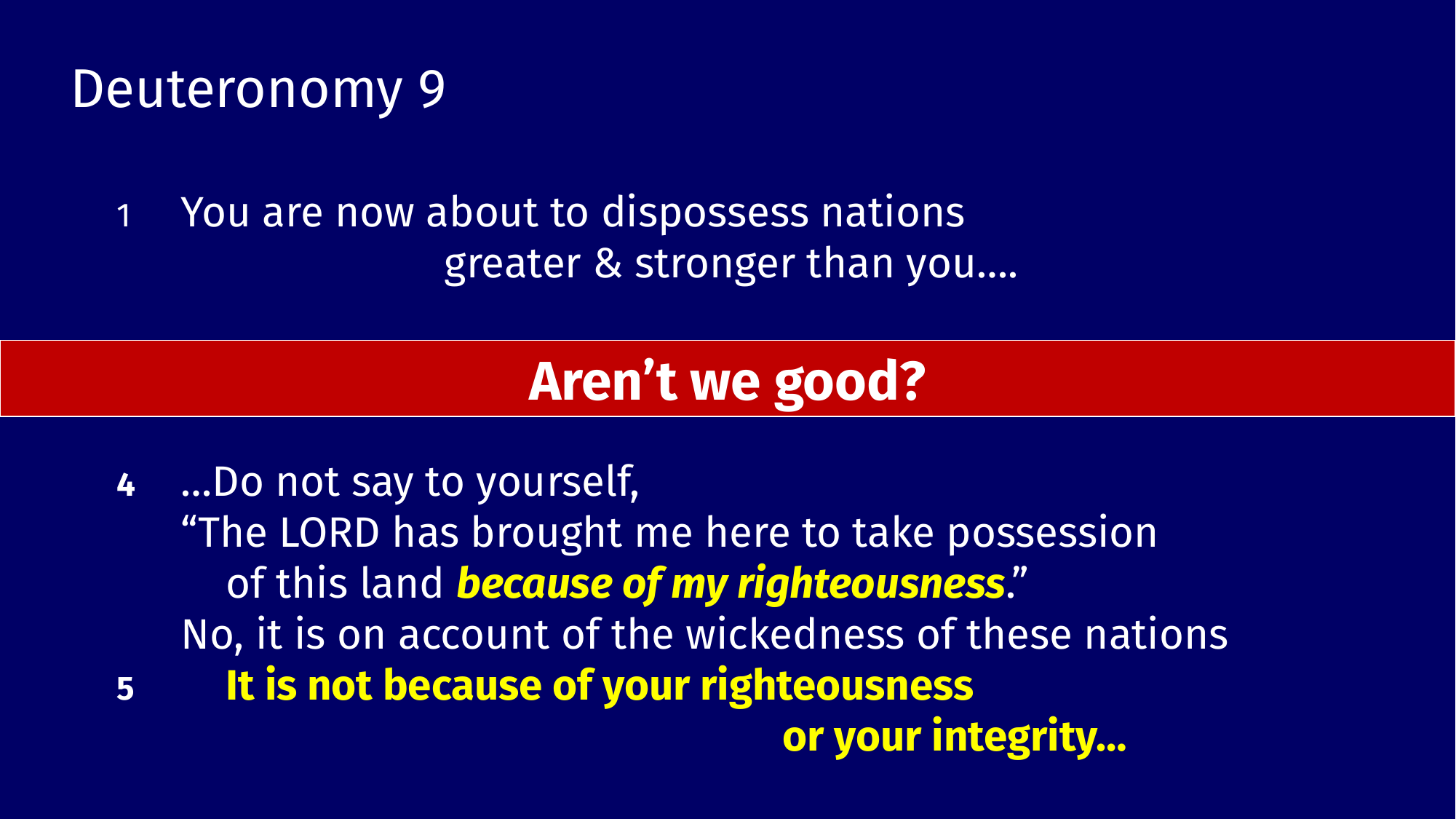

Deuteronomy 9
1	You are now about to dispossess nations
				greater & stronger than you….
Aren’t we good?
4	…Do not say to yourself,
	“The LORD has brought me here to take possession
		of this land because of my righteousness.”
	No, it is on account of the wickedness of these nations
5		It is not because of your righteousness
						            or your integrity…
Blank